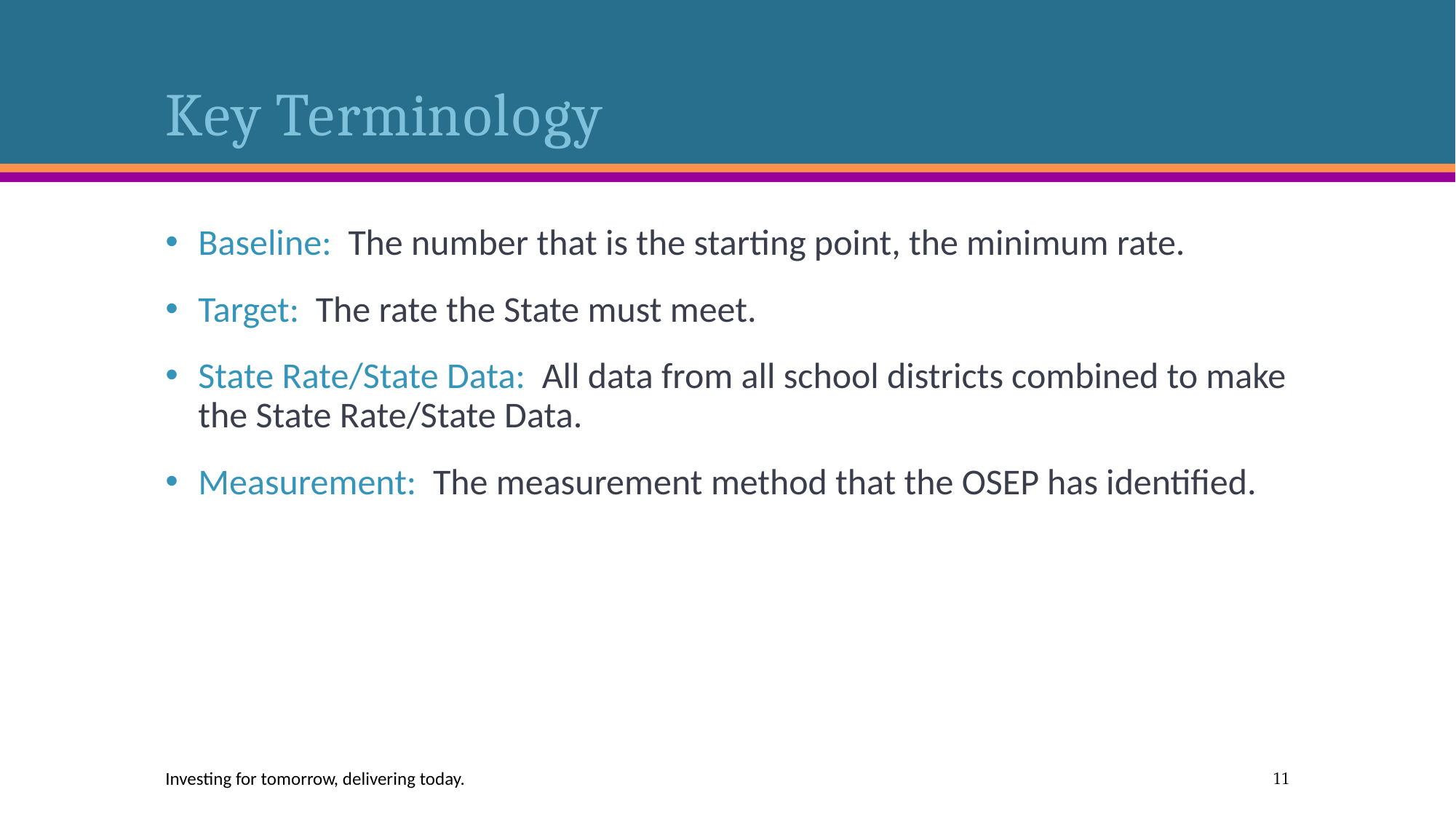

# Key Terminology
Baseline:  The number that is the starting point, the minimum rate.
Target:  The rate the State must meet.
State Rate/State Data:  All data from all school districts combined to make the State Rate/State Data.
Measurement:  The measurement method that the OSEP has identified.
Investing for tomorrow, delivering today.
11